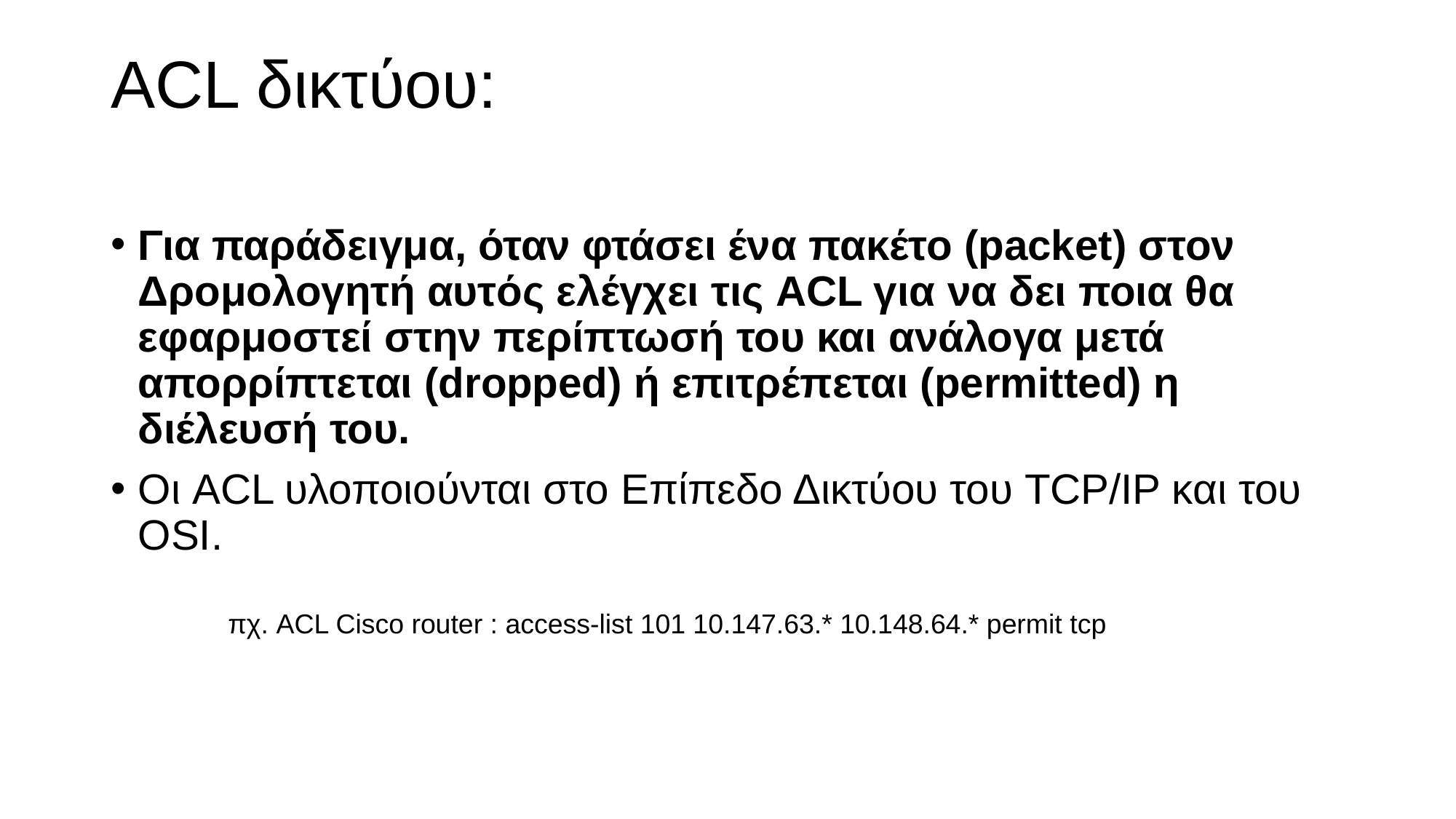

# ACL δικτύου:

Για παράδειγμα, όταν φτάσει ένα πακέτο (packet) στον Δρομολογητή αυτός ελέγχει τις ACL για να δει ποια θα εφαρμοστεί στην περίπτωσή του και ανάλογα μετά απορρίπτεται (dropped) ή επιτρέπεται (permitted) η διέλευσή του.
Οι ACL υλοποιούνται στο Επίπεδο Δικτύου του TCP/IP και του OSI.
πχ. ACL Cisco router : access-list 101 10.147.63.* 10.148.64.* permit tcp